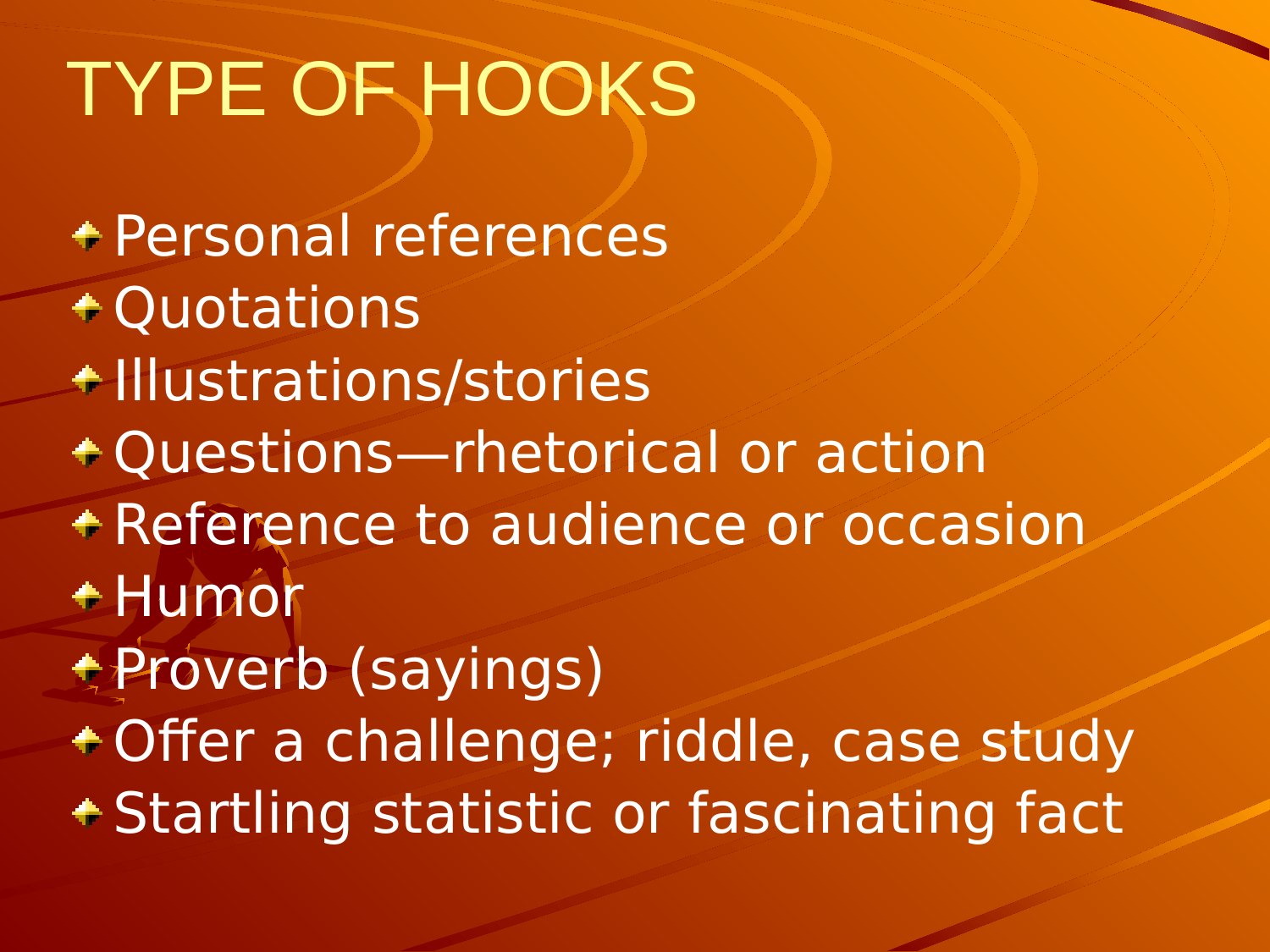

# TYPE OF HOOKS
Personal references
Quotations
Illustrations/stories
Questions—rhetorical or action
Reference to audience or occasion
Humor
Proverb (sayings)
Offer a challenge; riddle, case study
Startling statistic or fascinating fact